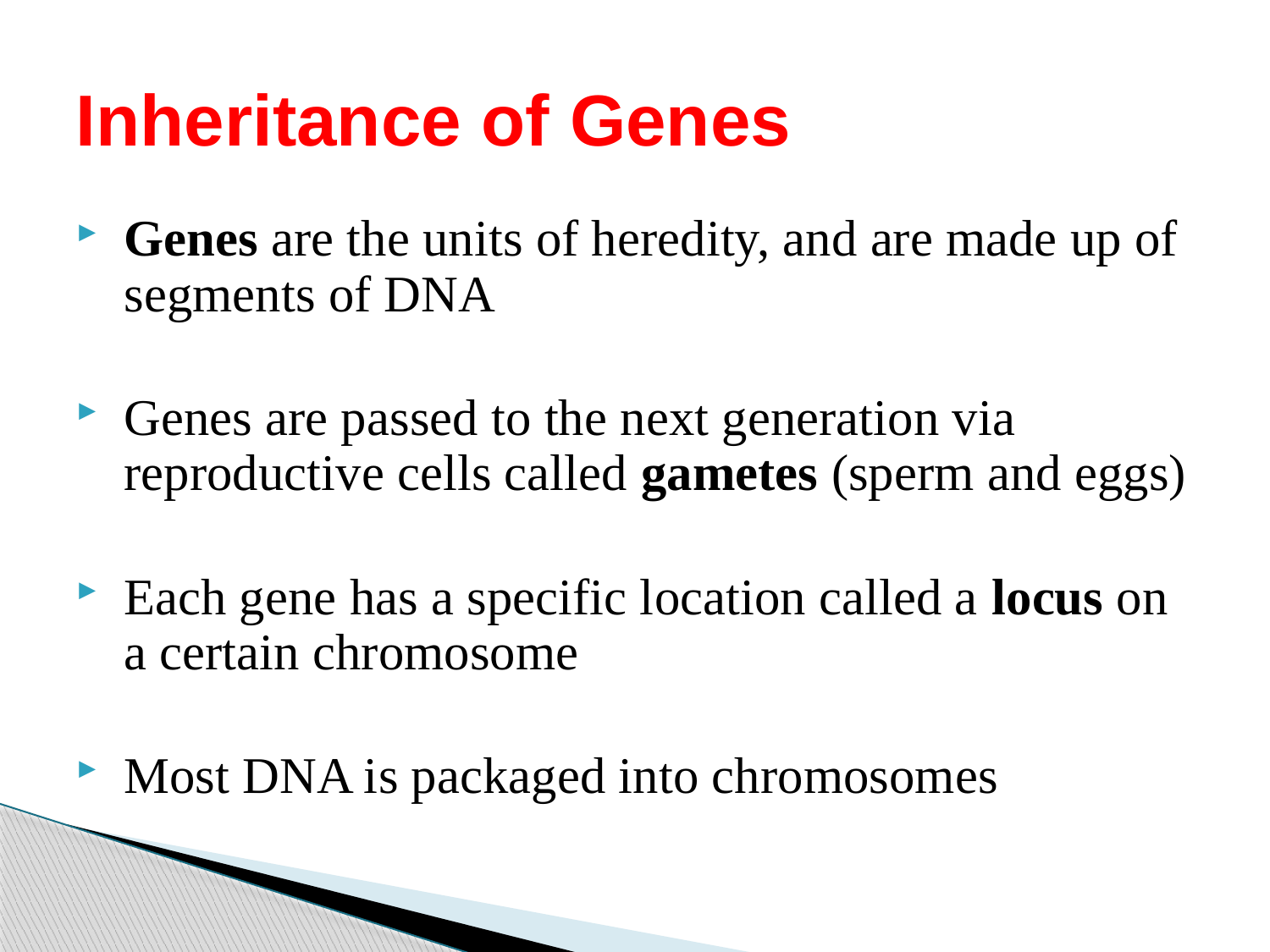

# Inheritance of Genes
Genes are the units of heredity, and are made up of segments of DNA

Genes are passed to the next generation via reproductive cells called gametes (sperm and eggs)

Each gene has a specific location called a locus on a certain chromosome

Most DNA is packaged into chromosomes